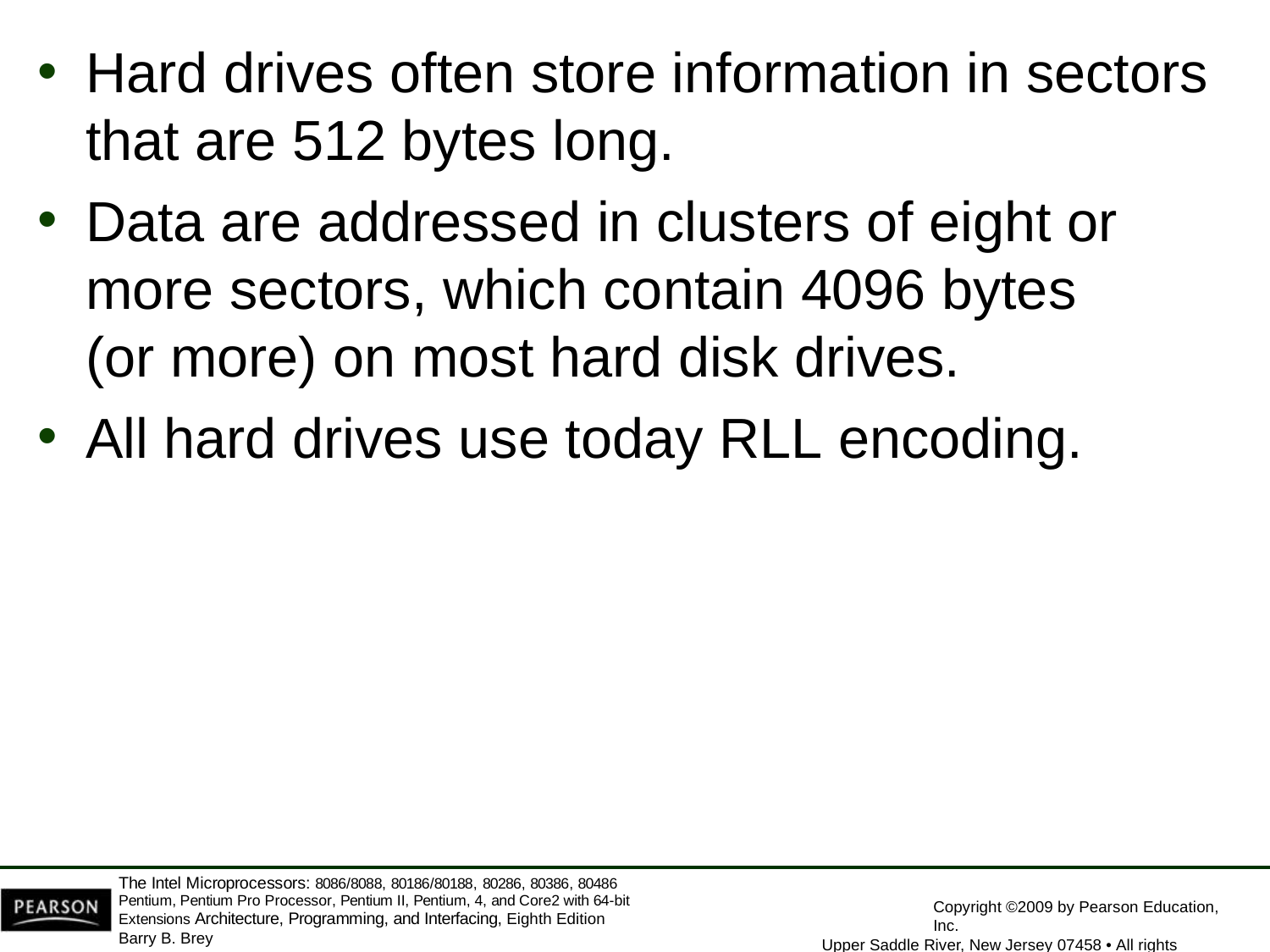

Hard drives often store information in sectors
that are 512 bytes long.

Data are addressed in clusters of eight or more sectors, which contain 4096 bytes (or more) on most hard disk drives.

All hard drives use today RLL encoding.

The Intel Microprocessors: 8086/8088, 80186/80188, 80286, 80386, 80486 Pentium, Pentium Pro Processor, Pentium II, Pentium, 4, and Core2 with 64-bit Extensions Architecture, Programming, and Interfacing, Eighth Edition
Barry B. Brey

Copyright ©2009 by Pearson Education, Inc.
Upper Saddle River, New Jersey 07458 • All rights reserved.